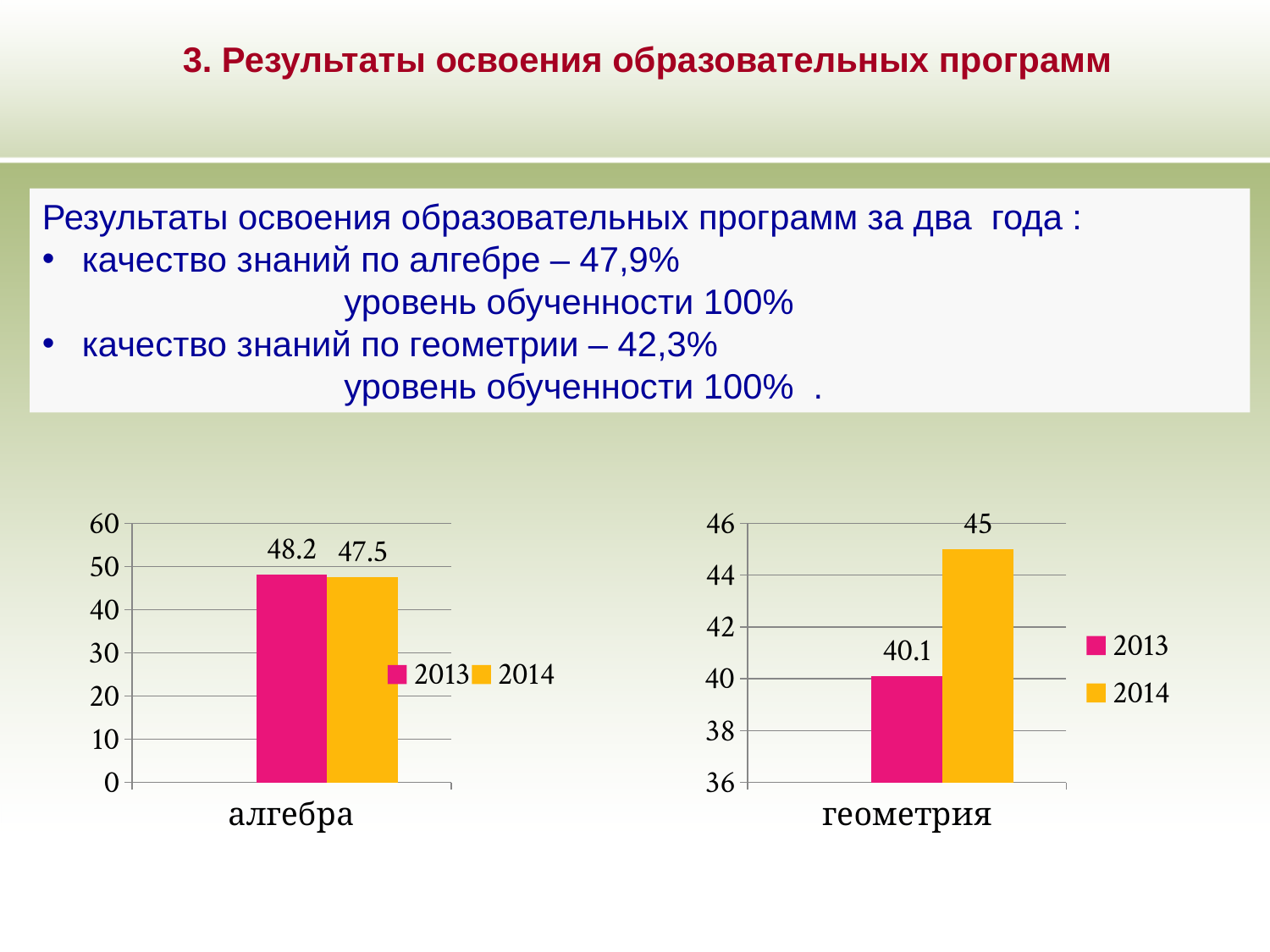

3. Результаты освоения образовательных программ
Результаты освоения образовательных программ за два  года :
 качество знаний по алгебре – 47,9%
                               уровень обученности 100%
 качество знаний по геометрии – 42,3%
                               уровень обученности 100%  .

### Chart

| Category | Столбец1 | 2013 | 2014 |
|---|---|---|---|
| алгебра | None | 48.2 | 47.5 |

### Chart

| Category | Столбец1 | 2013 | 2014 |
|---|---|---|---|
| геометрия | None | 40.1 | 45.0 |